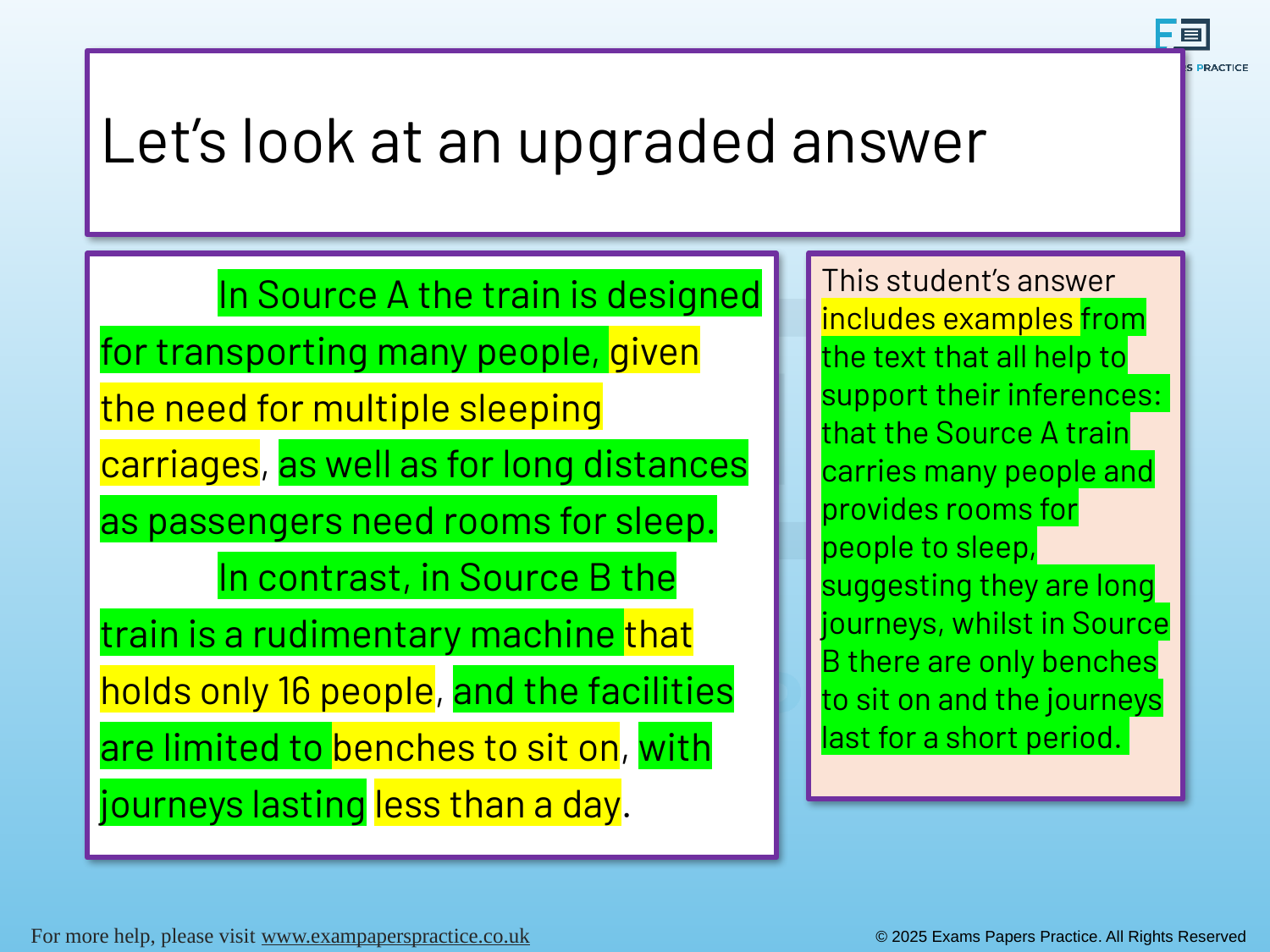

# Let’s look at an upgraded answer
	In Source A the train is designed for transporting many people, given the need for multiple sleeping carriages, as well as for long distances as passengers need rooms for sleep.
	In contrast, in Source B the train is a rudimentary machine that holds only 16 people, and the facilities are limited to benches to sit on, with journeys lasting less than a day.
This student’s answer includes examples from the text that all help to support their inferences:  that the Source A train carries many people and provides rooms for people to sleep, suggesting they are long journeys, whilst in Source B there are only benches to sit on and the journeys last for a short period.